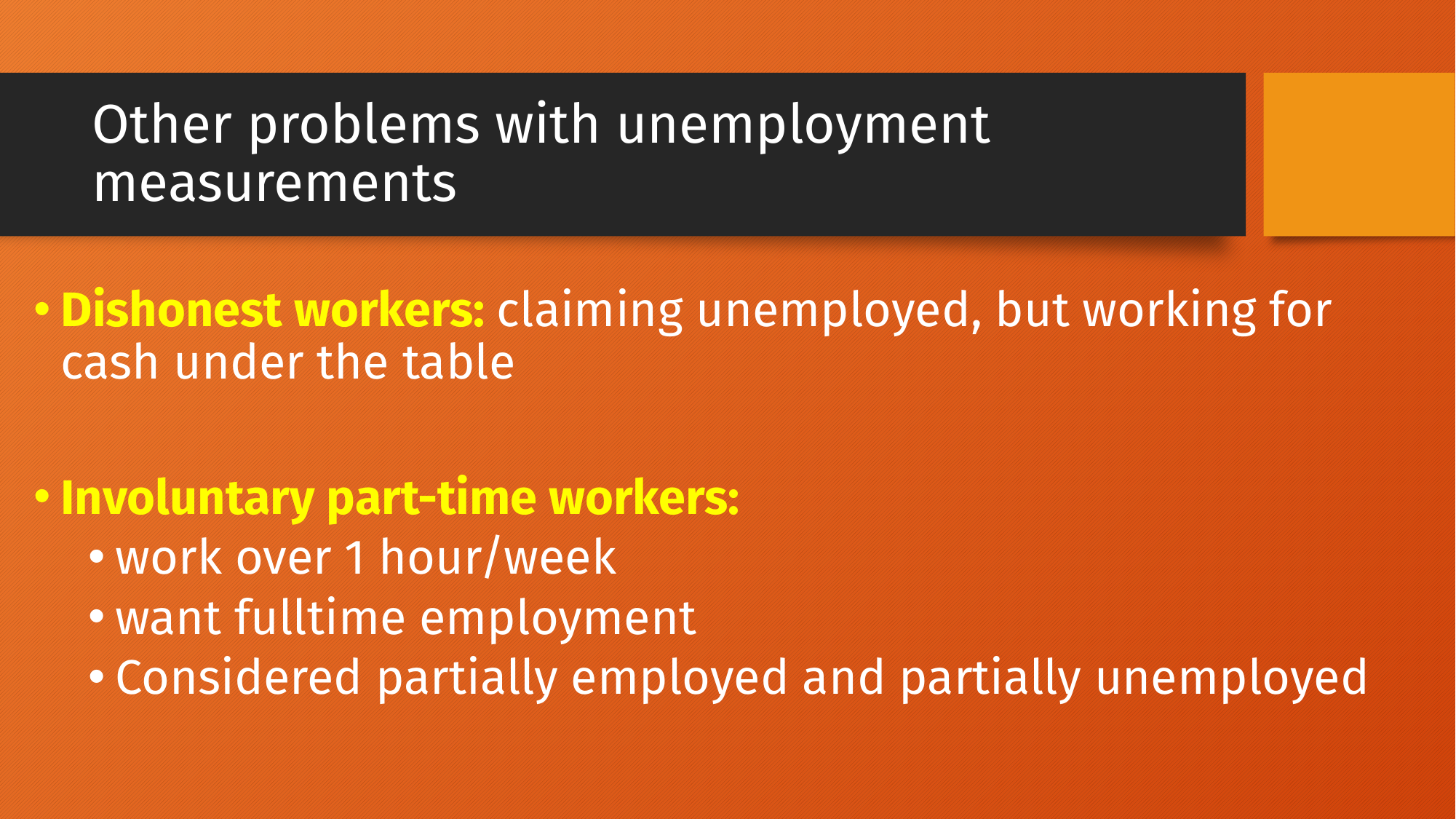

# Other problems with unemployment measurements
Dishonest workers: claiming unemployed, but working for cash under the table

Involuntary part-time workers:
work over 1 hour/week
want fulltime employment
Considered partially employed and partially unemployed